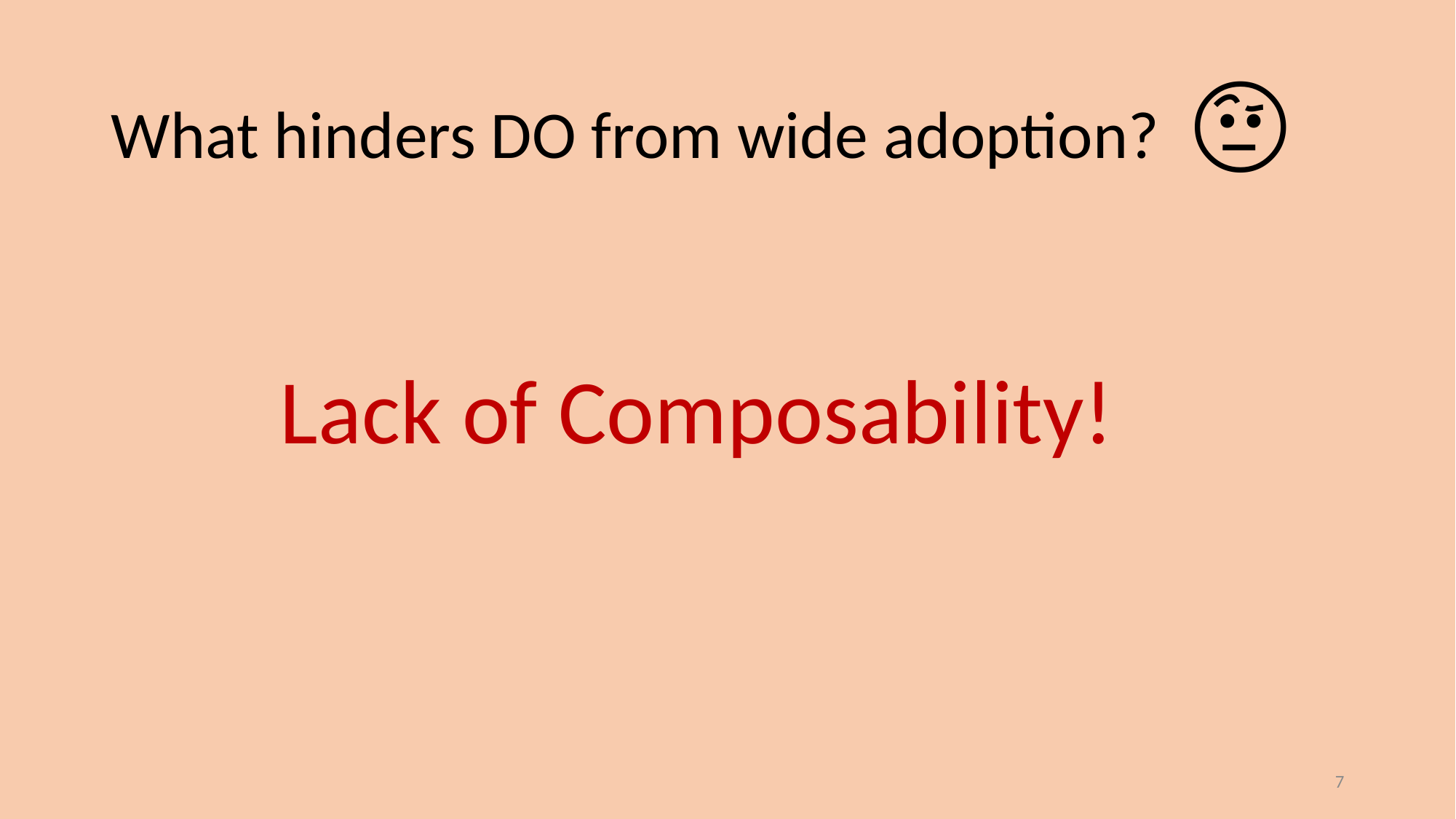

# What hinders DO from wide adoption?  🤨
Lack of Composability!
7